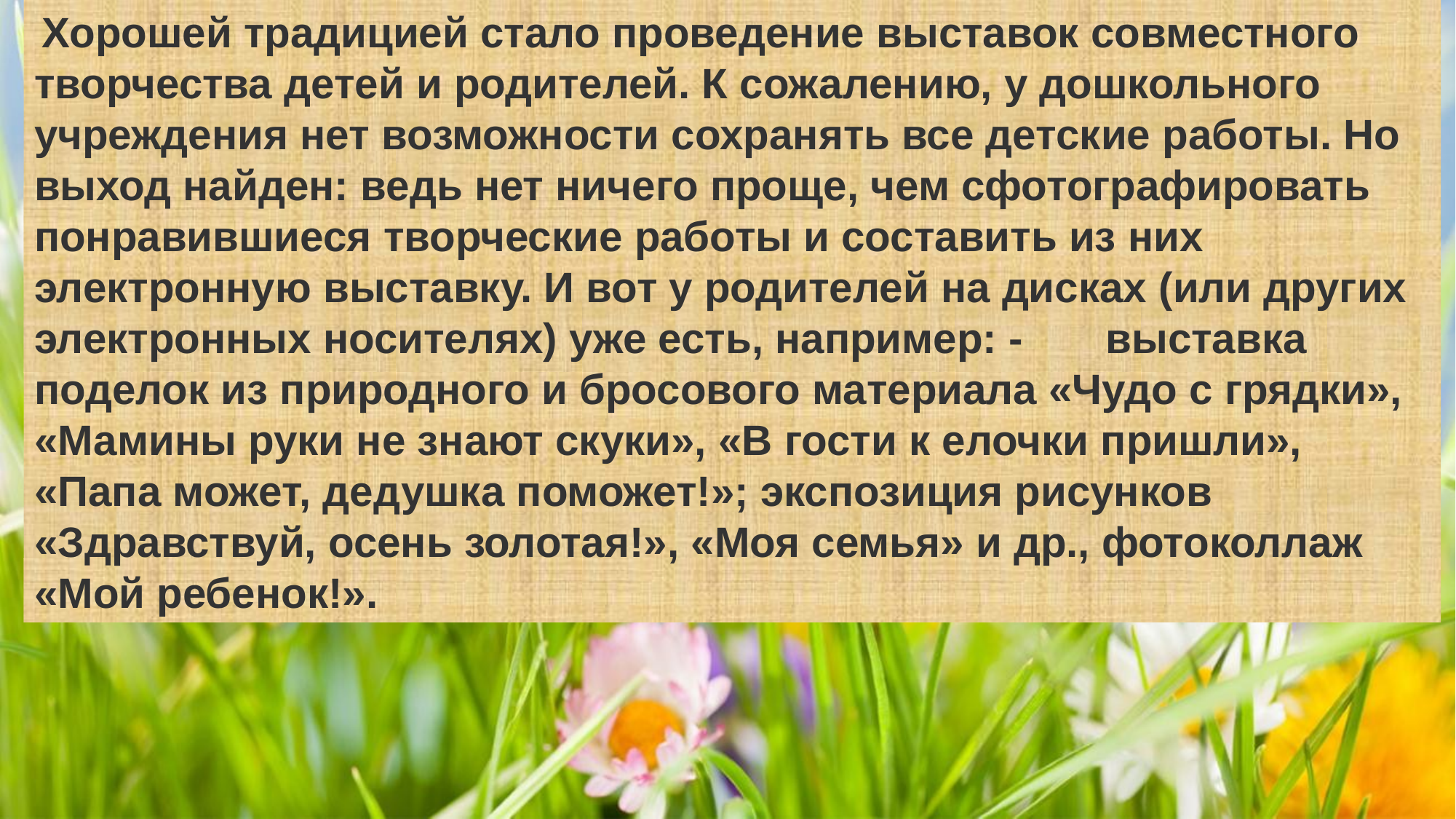

Хорошей традицией стало проведение выставок совместного творчества детей и родителей. К сожалению, у дошкольного учреждения нет возможности сохранять все детские работы. Но выход найден: ведь нет ничего проще, чем сфотографировать понравившиеся творческие работы и составить из них электронную выставку. И вот у родителей на дисках (или других электронных носителях) уже есть, например: -       выставка поделок из природного и бросового материала «Чудо с грядки», «Мамины руки не знают скуки», «В гости к елочки пришли», «Папа может, дедушка поможет!»; экспозиция рисунков «Здравствуй, осень золотая!», «Моя семья» и др., фотоколлаж «Мой ребенок!».